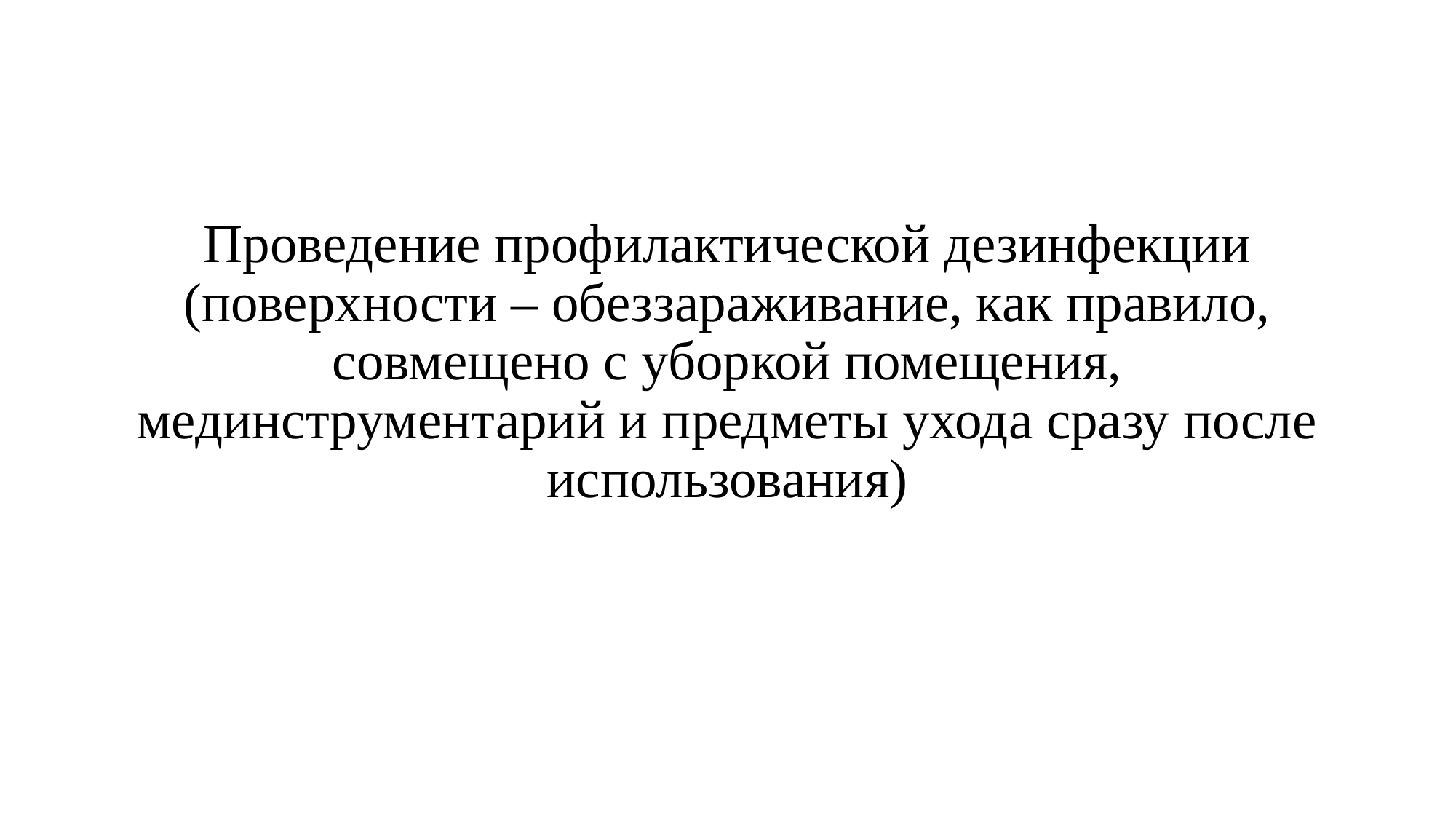

# Проведение профилактической дезинфекции (поверхности – обеззараживание, как правило, совмещено с уборкой помещения, мединструментарий и предметы ухода сразу после использования)